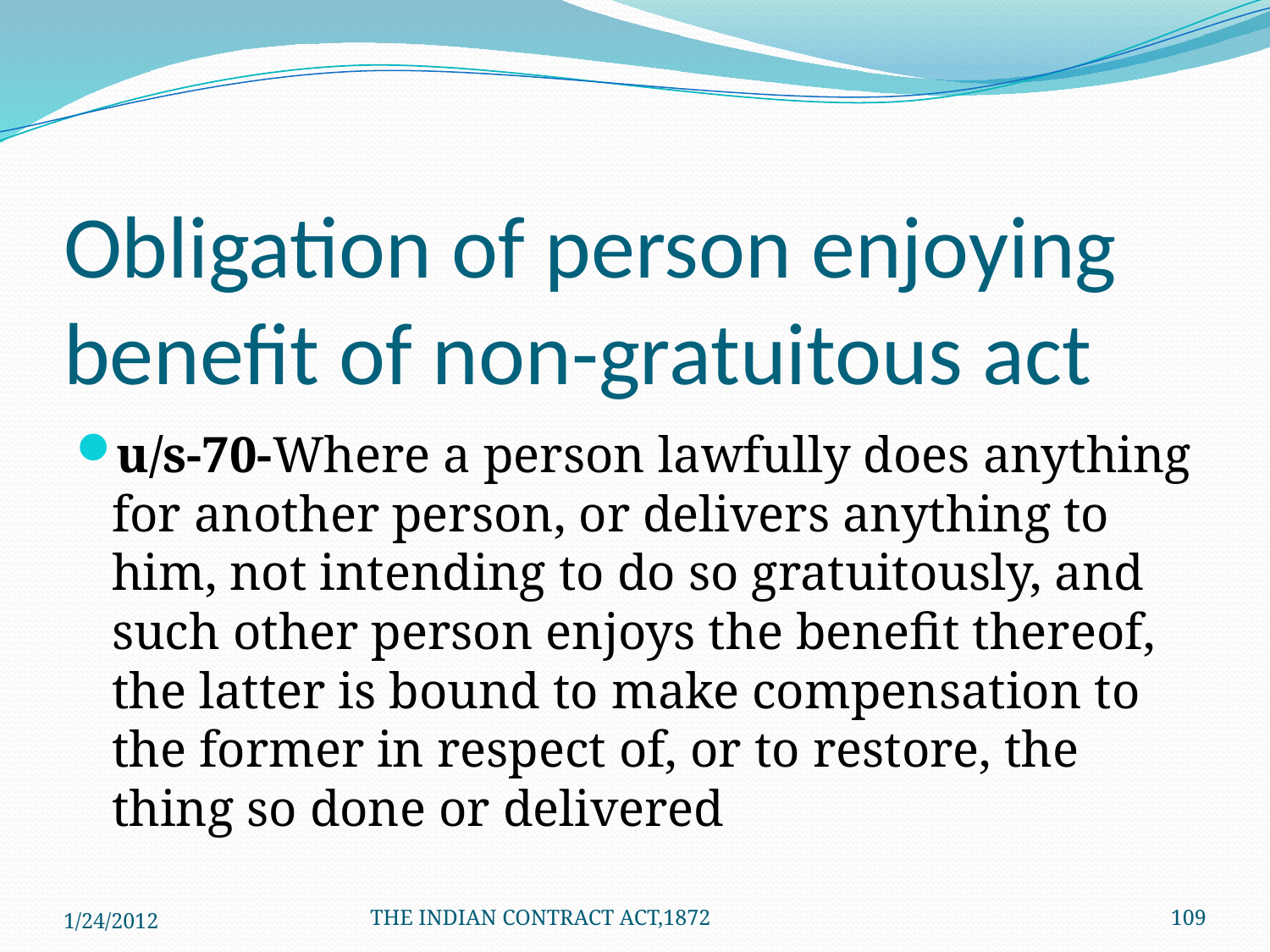

# Obligation of person enjoying benefit of non-gratuitous act

u/s-70-Where a person lawfully does anything for another person, or delivers anything to him, not intending to do so gratuitously, and such other person enjoys the benefit thereof, the latter is bound to make compensation to the former in respect of, or to restore, the thing so done or delivered
1/24/2012
THE INDIAN CONTRACT ACT,1872
109